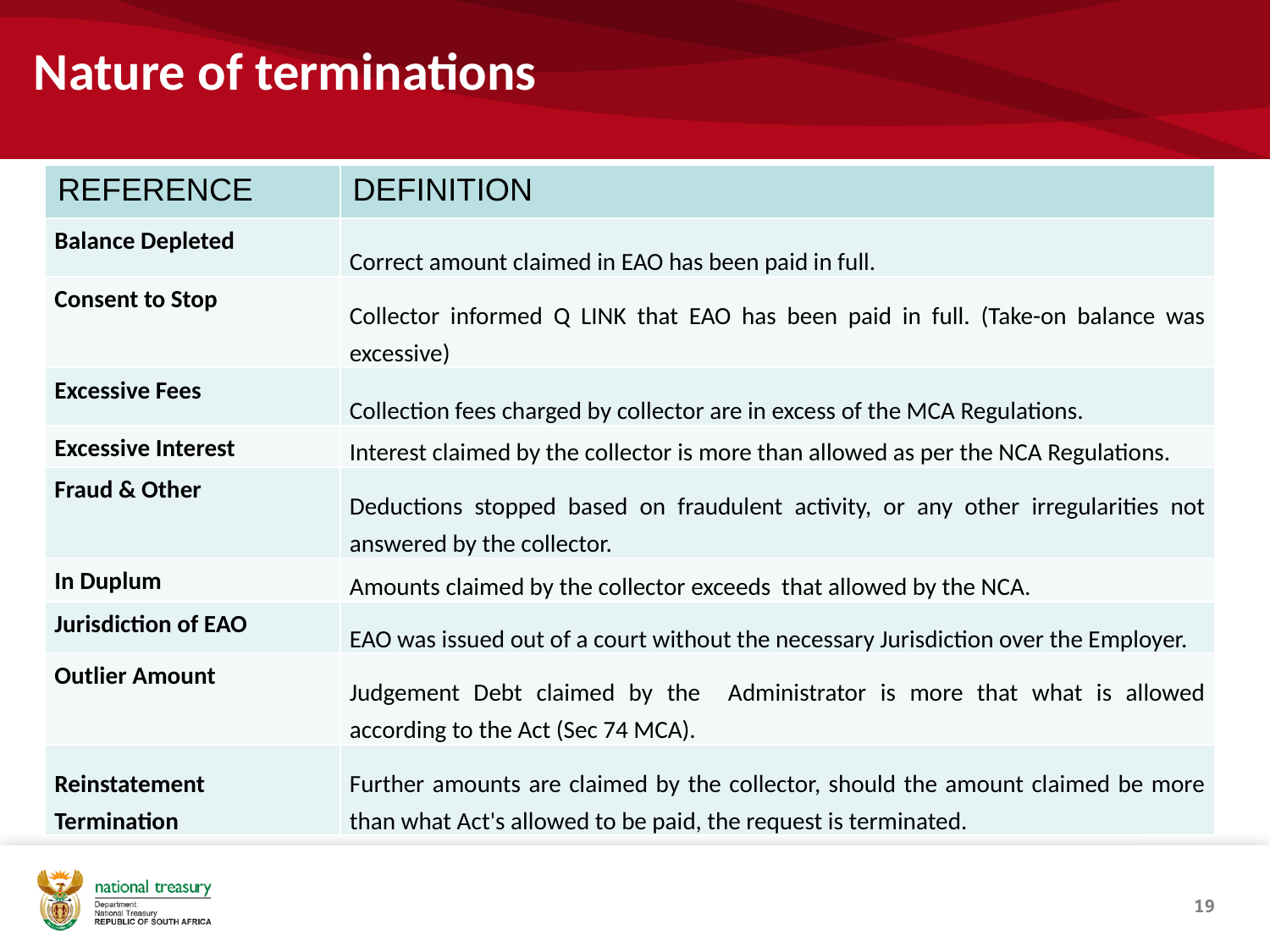

# Nature of terminations
| REFERENCE | DEFINITION |
| --- | --- |
| Balance Depleted | Correct amount claimed in EAO has been paid in full. |
| Consent to Stop | Collector informed Q LINK that EAO has been paid in full. (Take-on balance was excessive) |
| Excessive Fees | Collection fees charged by collector are in excess of the MCA Regulations. |
| Excessive Interest | Interest claimed by the collector is more than allowed as per the NCA Regulations. |
| Fraud & Other | Deductions stopped based on fraudulent activity, or any other irregularities not answered by the collector. |
| In Duplum | Amounts claimed by the collector exceeds that allowed by the NCA. |
| Jurisdiction of EAO | EAO was issued out of a court without the necessary Jurisdiction over the Employer. |
| Outlier Amount | Judgement Debt claimed by the Administrator is more that what is allowed according to the Act (Sec 74 MCA). |
| Reinstatement Termination | Further amounts are claimed by the collector, should the amount claimed be more than what Act's allowed to be paid, the request is terminated. |
19